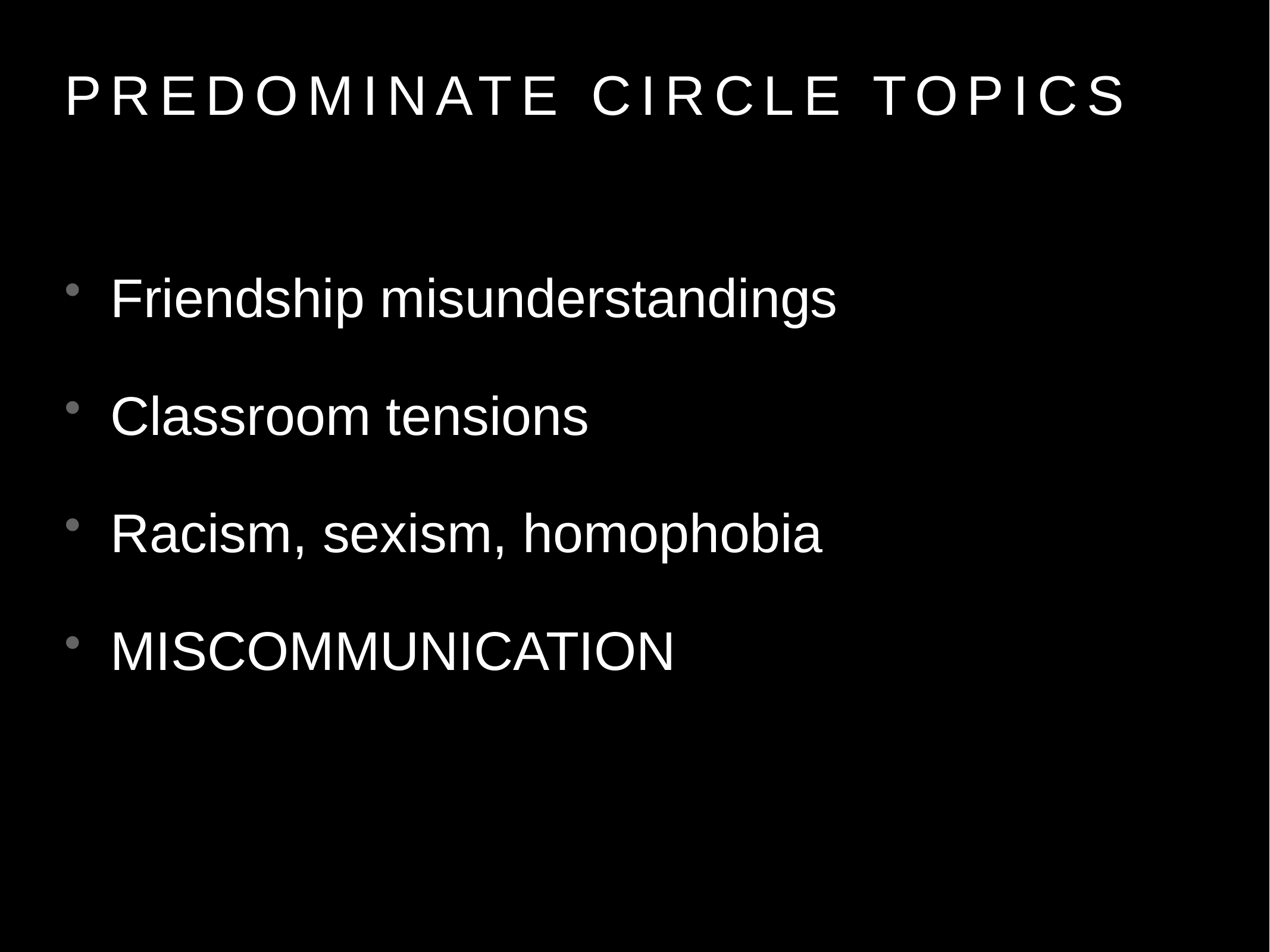

# Predominate Circle topics
Friendship misunderstandings
Classroom tensions
Racism, sexism, homophobia
MISCOMMUNICATION